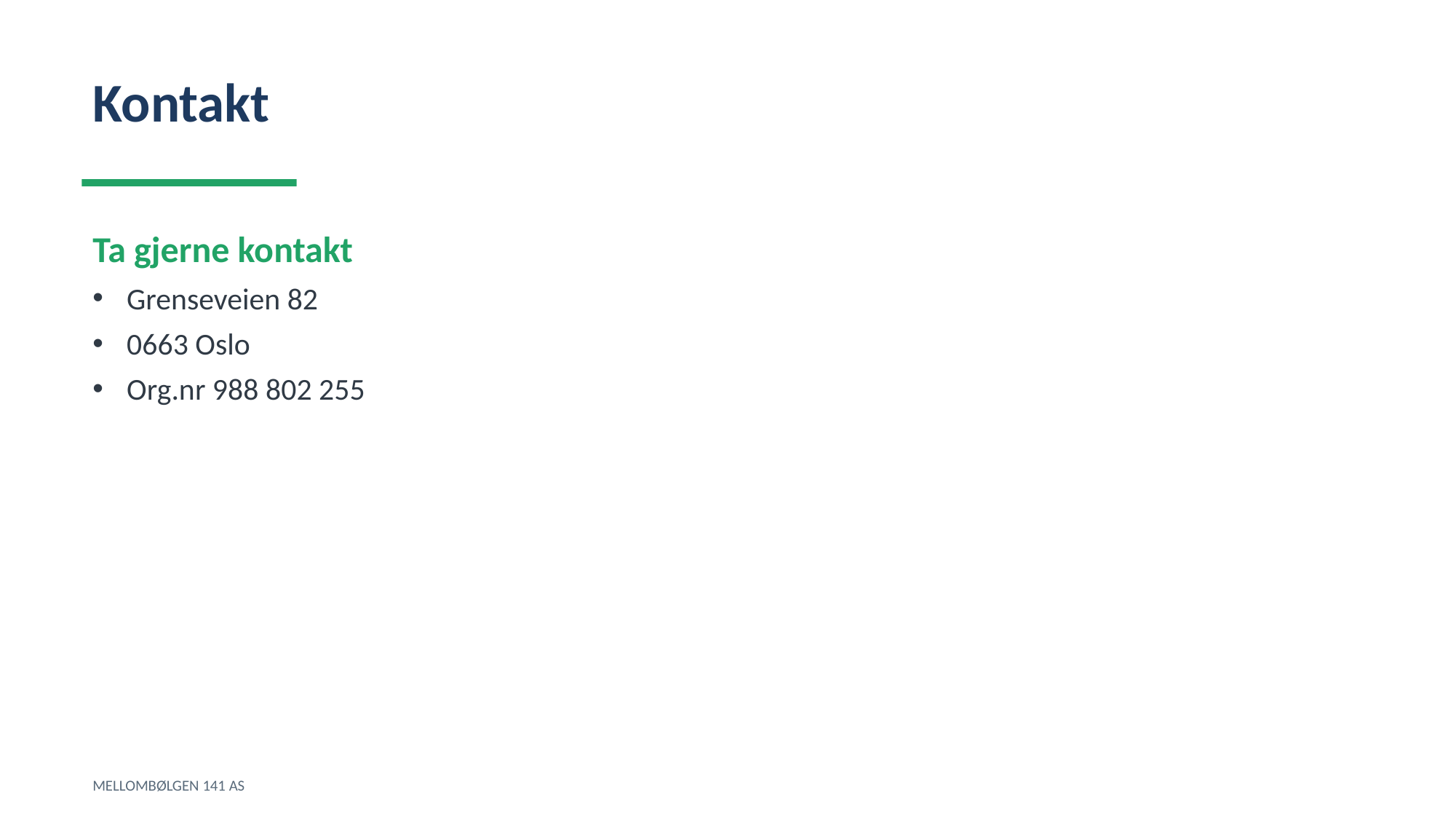

Kontakt

Ta gjerne kontakt
Grenseveien 82
0663 Oslo
Org.nr 988 802 255
MELLOMBØLGEN 141 AS